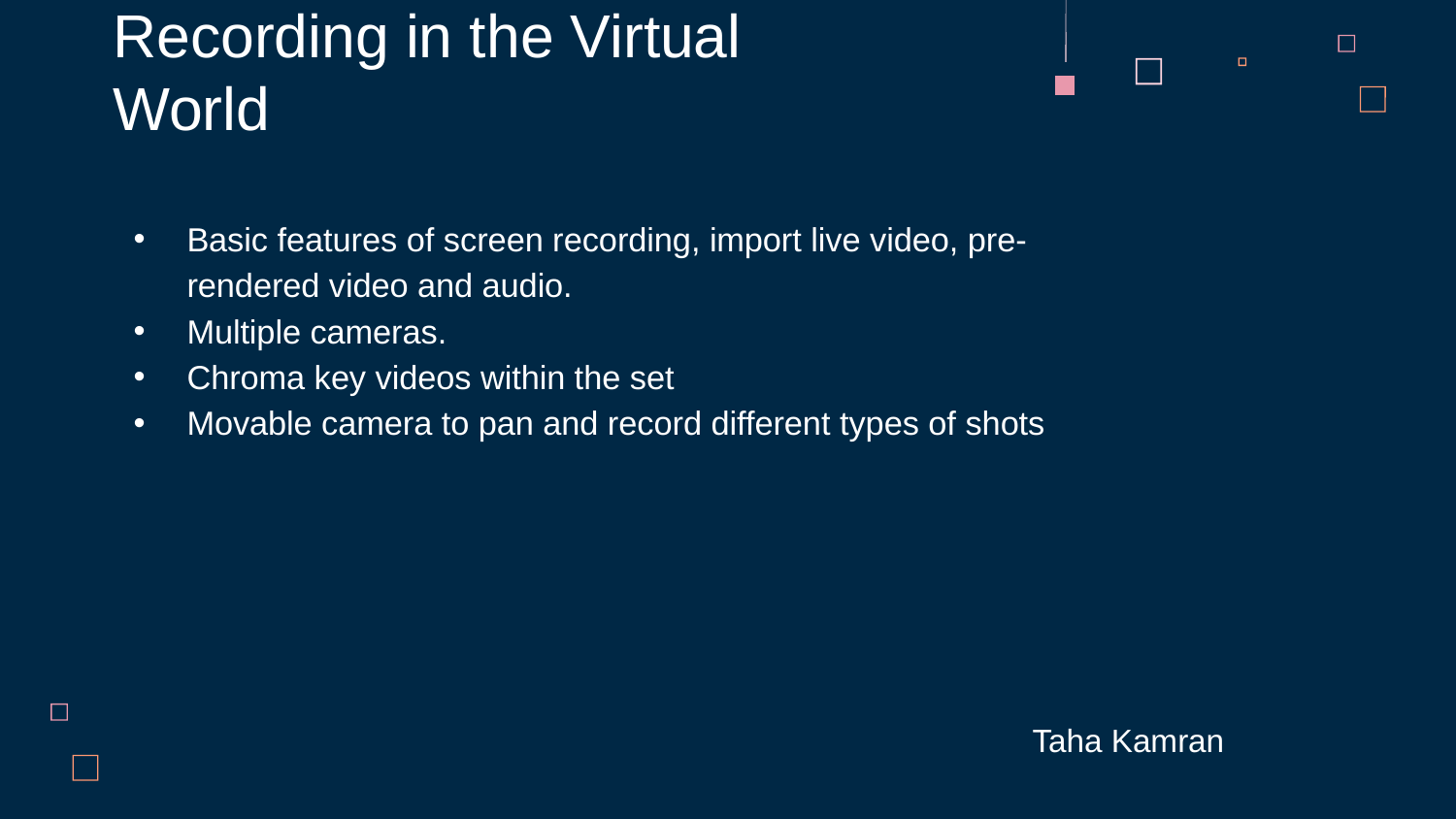

Recording in the Virtual World

Basic features of screen recording, import live video, pre-rendered video and audio.
Multiple cameras.
Chroma key videos within the set
Movable camera to pan and record different types of shots

Taha Kamran